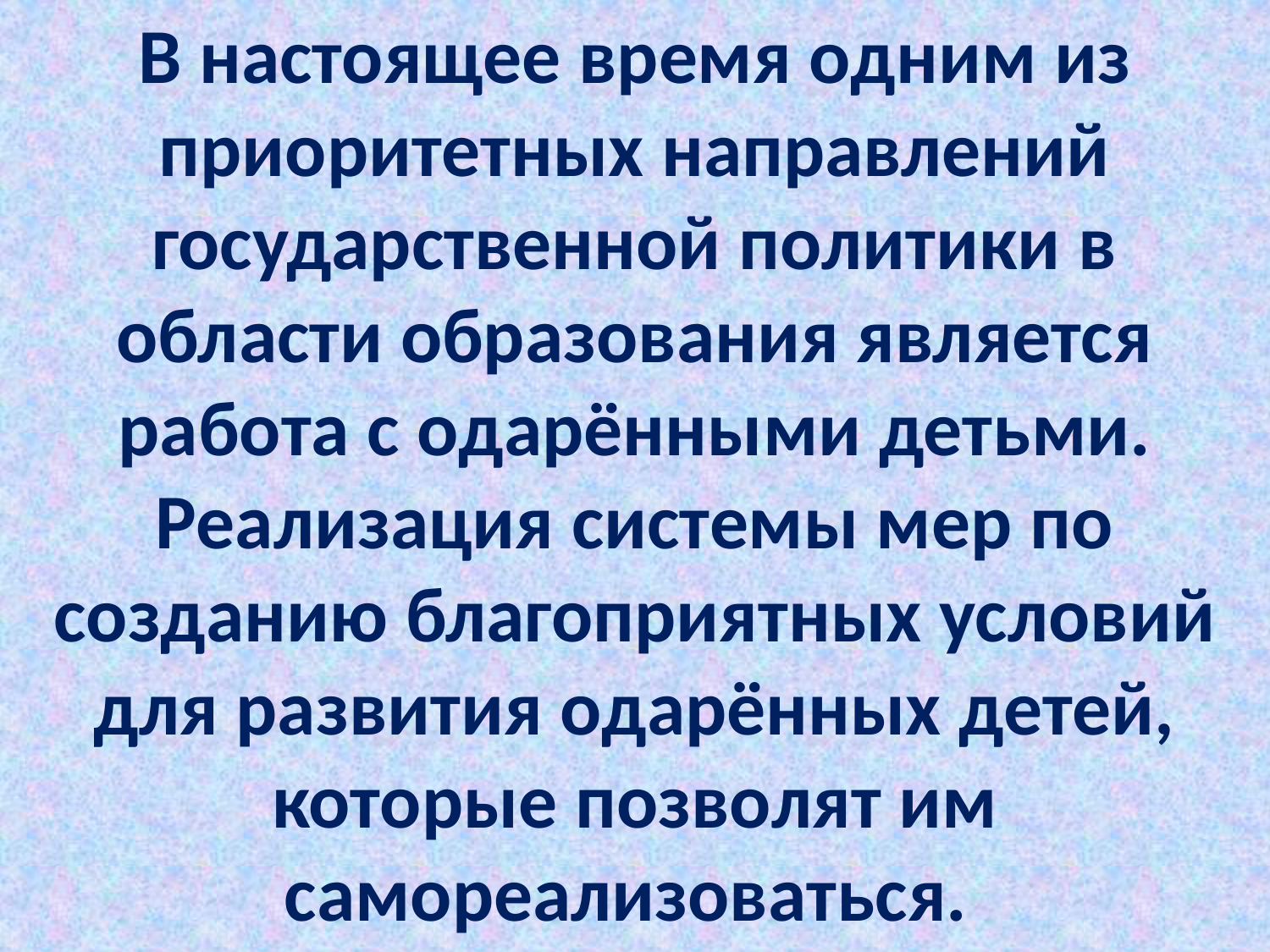

В настоящее время одним из приоритетных направлений государственной политики в области образования является работа с одарёнными детьми. Реализация системы мер по созданию благоприятных условий для развития одарённых детей, которые позволят им самореализоваться.